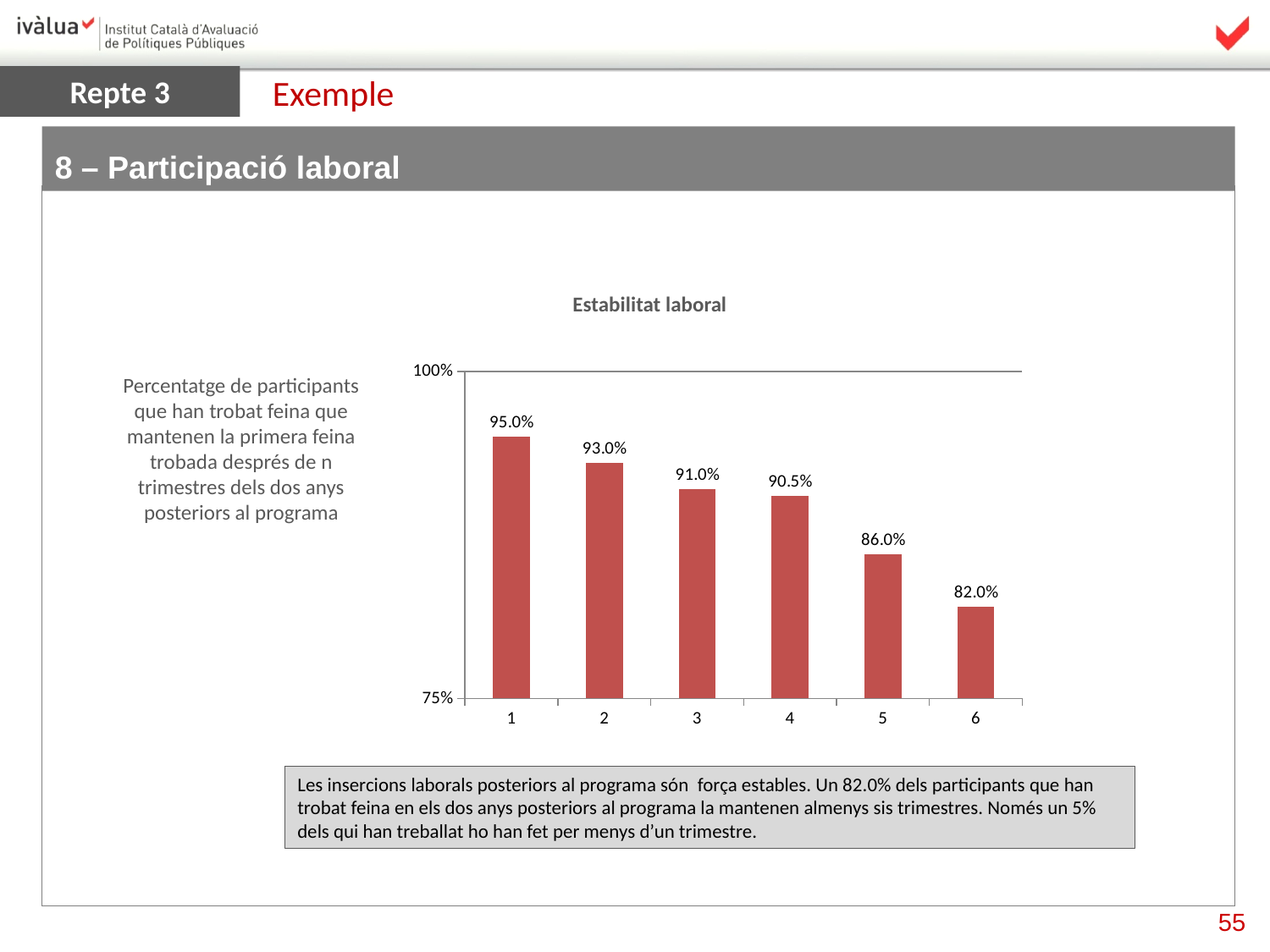

Exemple

Repte 3
8 – Participació laboral

Estabilitat laboral

### Chart

| Category | Sumat |
|---|---|
Percentatge de participants que han trobat feina que mantenen la primera feina trobada després de n trimestres dels dos anys posteriors al programa

Les insercions laborals posteriors al programa són  força estables. Un 82.0% dels participants que han trobat feina en els dos anys posteriors al programa la mantenen almenys sis trimestres. Només un 5% dels qui han treballat ho han fet per menys d’un trimestre.